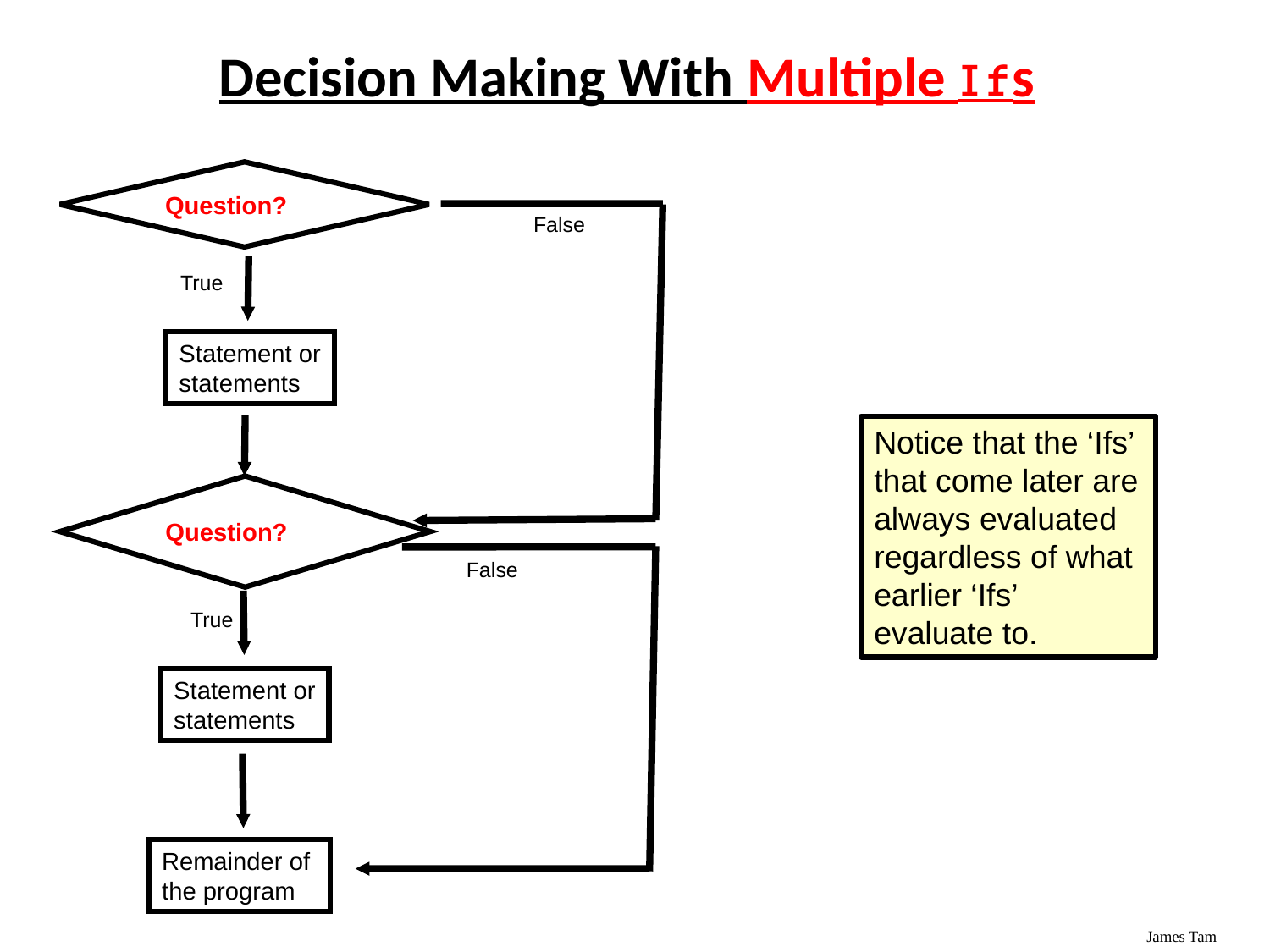

Decision Making With Multiple Ifs
Question?

False

True
Statement or
statements

Question?
Notice that the ‘Ifs’ that come later are always evaluated regardless of what earlier ‘Ifs’ evaluate to.

False

True
Statement or
statements

Remainder of
the program